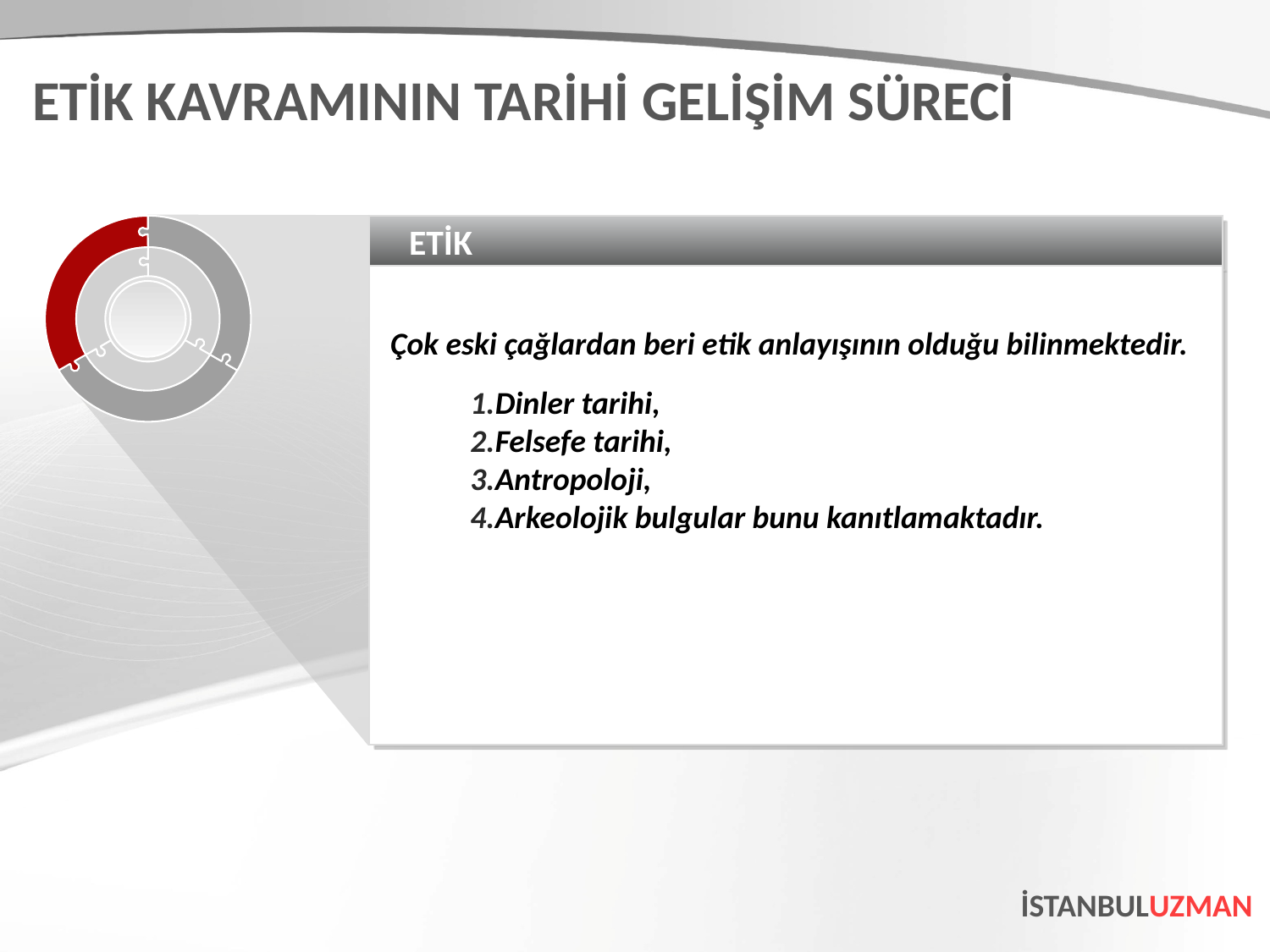

ETİK KAVRAMININ TARİHİ GELİŞİM SÜRECİ

ETİK

Çok eski çağlardan beri etik anlayışının olduğu bilinmektedir.
Dinler tarihi,
Felsefe tarihi,
Antropoloji,
Arkeolojik bulgular bunu kanıtlamaktadır.
İSTANBULUZMAN